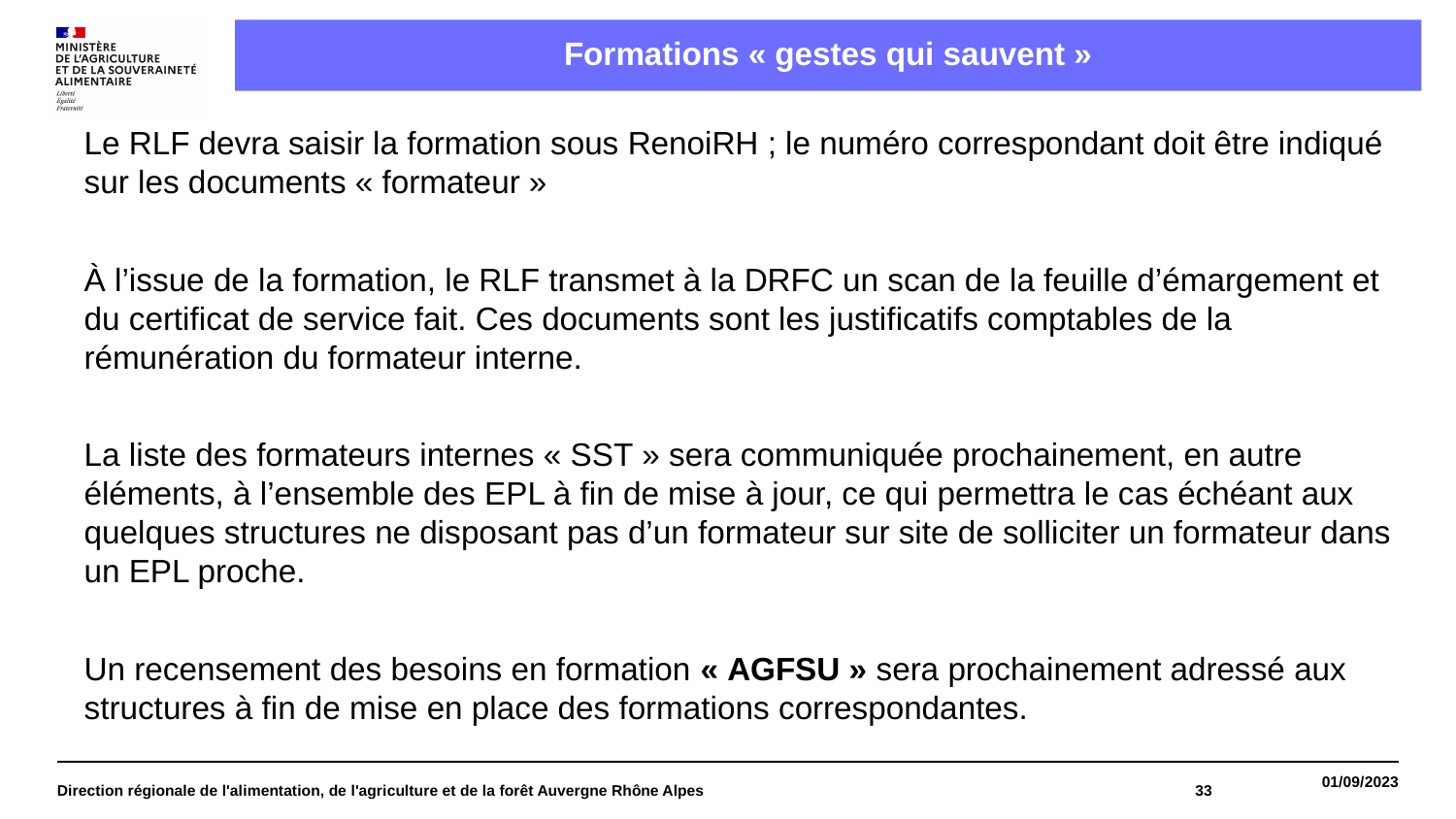

# Formations « gestes qui sauvent »
Le RLF devra saisir la formation sous RenoiRH ; le numéro correspondant doit être indiqué sur les documents « formateur »

À l’issue de la formation, le RLF transmet à la DRFC un scan de la feuille d’émargement et du certificat de service fait. Ces documents sont les justificatifs comptables de la rémunération du formateur interne.

La liste des formateurs internes « SST » sera communiquée prochainement, en autre éléments, à l’ensemble des EPL à fin de mise à jour, ce qui permettra le cas échéant aux quelques structures ne disposant pas d’un formateur sur site de solliciter un formateur dans un EPL proche.

Un recensement des besoins en formation « AGFSU » sera prochainement adressé aux structures à fin de mise en place des formations correspondantes.

Direction régionale de l'alimentation, de l'agriculture et de la forêt Auvergne Rhône Alpes
33
01/09/2023